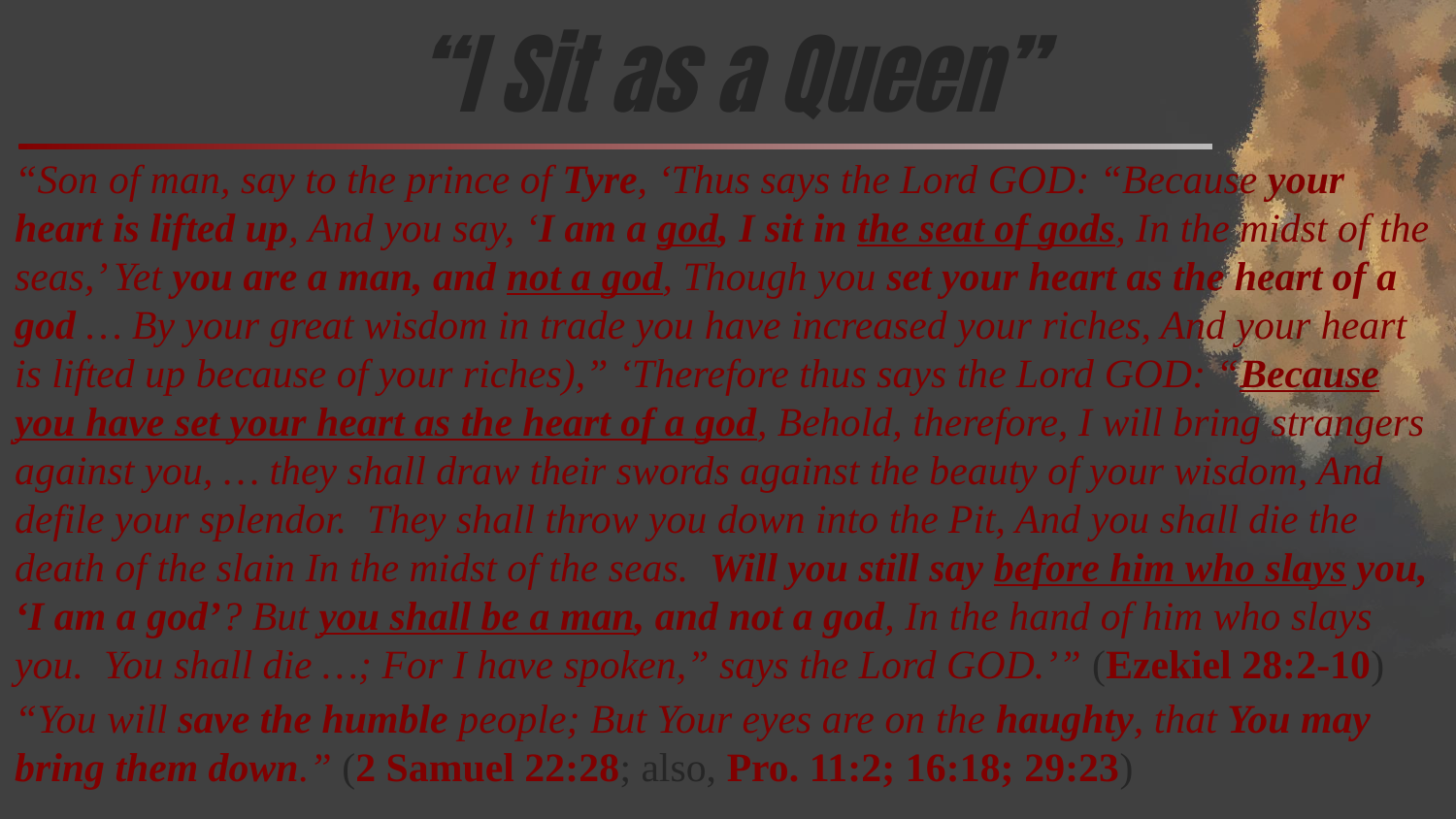

# “I Sit as a Queen”
“Son of man, say to the prince of Tyre, ‘Thus says the Lord GOD: “Because your heart is lifted up, And you say, ‘I am a god, I sit in the seat of gods, In the midst of the seas,’ Yet you are a man, and not a god, Though you set your heart as the heart of a god … By your great wisdom in trade you have increased your riches, And your heart is lifted up because of your riches),” ‘Therefore thus says the Lord GOD: “Because you have set your heart as the heart of a god, Behold, therefore, I will bring strangers against you, … they shall draw their swords against the beauty of your wisdom, And defile your splendor.  They shall throw you down into the Pit, And you shall die the death of the slain In the midst of the seas.  Will you still say before him who slays you, ‘I am a god’? But you shall be a man, and not a god, In the hand of him who slays you.  You shall die …; For I have spoken,” says the Lord GOD.’” (Ezekiel 28:2-10)
“You will save the humble people; But Your eyes are on the haughty, that You may bring them down.” (2 Samuel 22:28; also, Pro. 11:2; 16:18; 29:23)